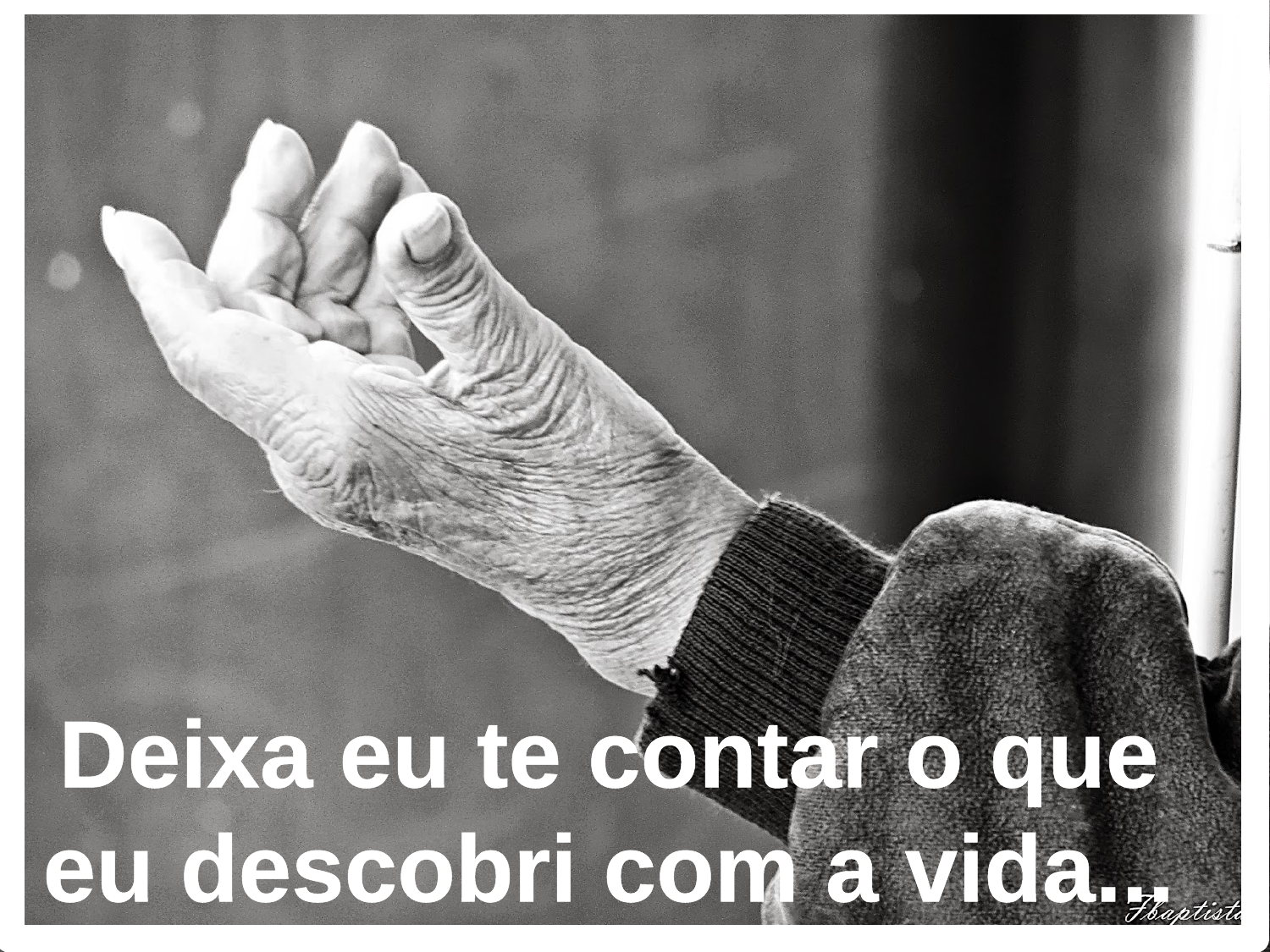

Deixa eu te contar o que eu descobri com a vida...